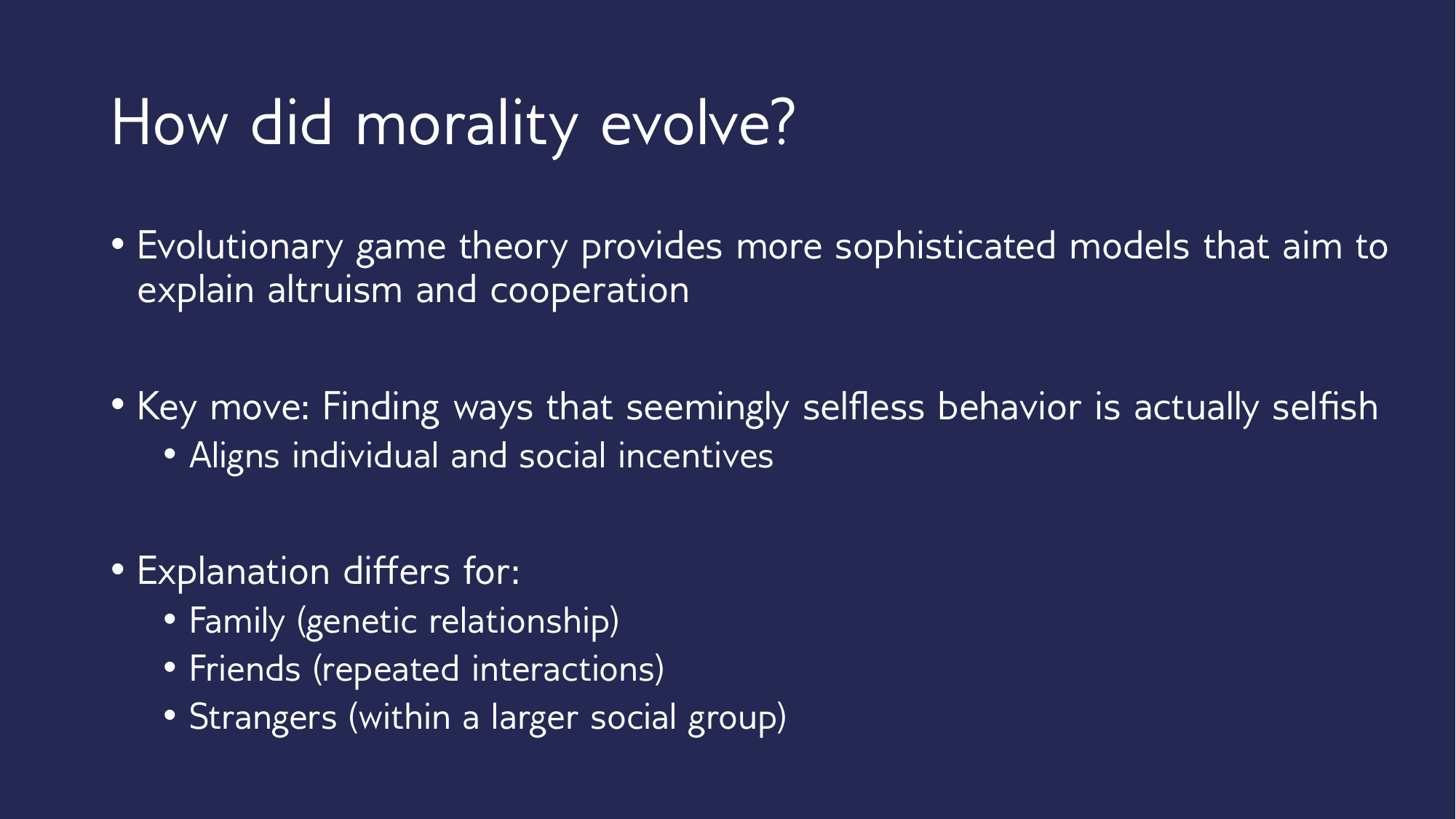

# How did morality evolve?
Evolutionary game theory provides more sophisticated models that aim to explain altruism and cooperation

Key move: Finding ways that seemingly selfless behavior is actually selfish
Aligns individual and social incentives

Explanation differs for:
Family (genetic relationship)
Friends (repeated interactions)
Strangers (within a larger social group)